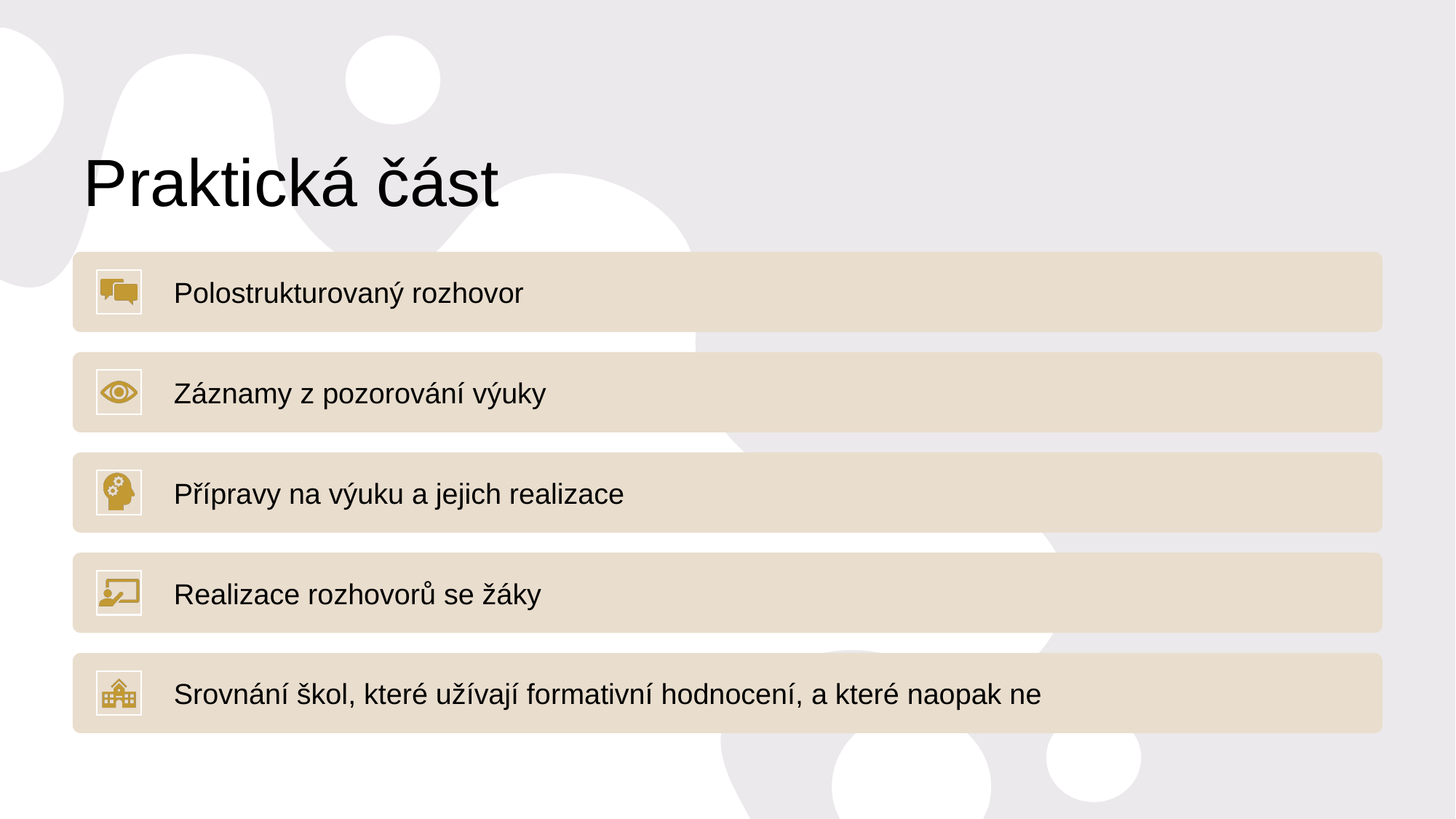

# Praktická část
Polostrukturovaný rozhovor
Záznamy z pozorování výuky
Přípravy na výuku a jejich realizace
Realizace rozhovorů se žáky
Srovnání škol, které užívají formativní hodnocení, a které naopak ne